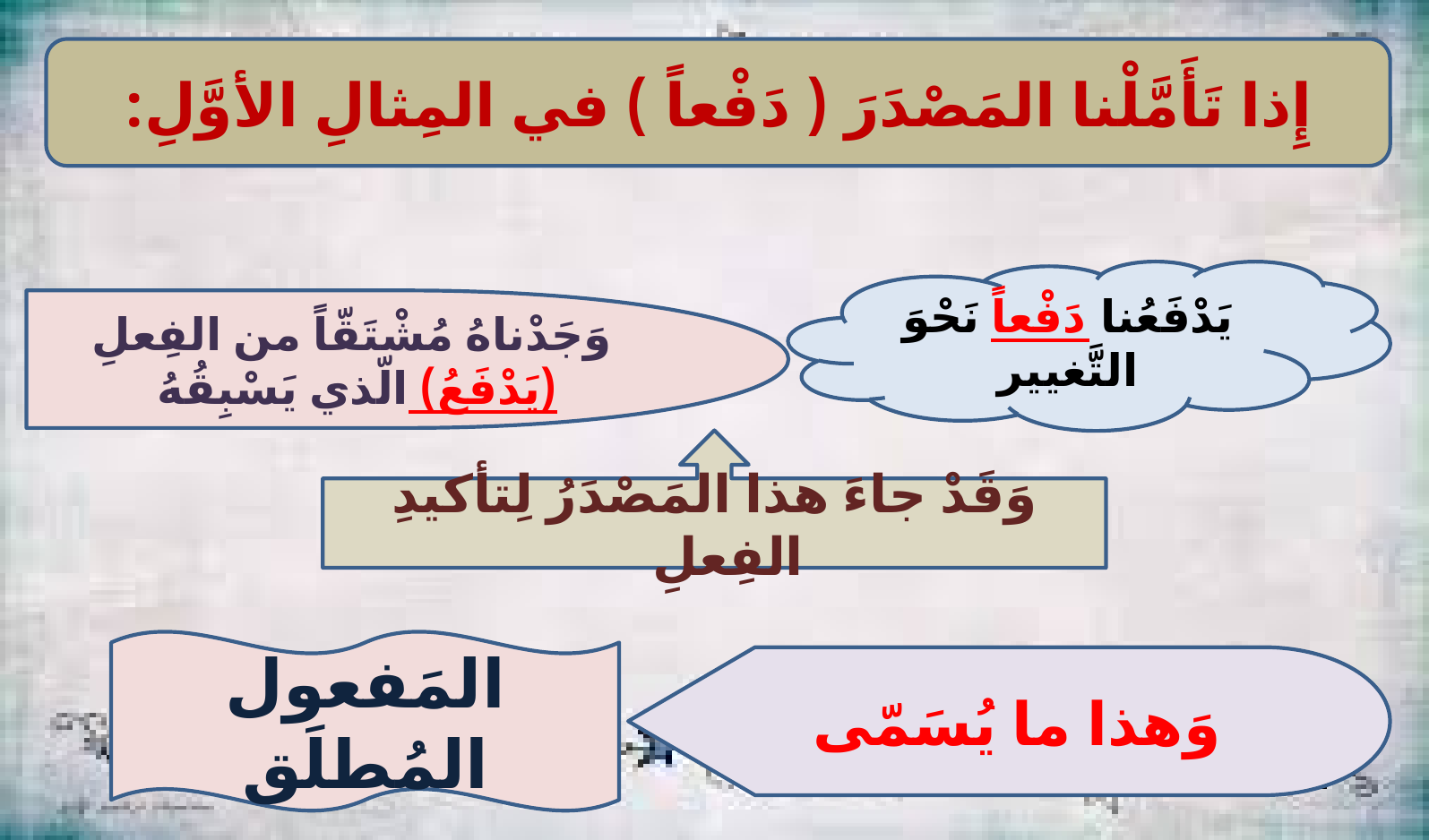

إِذا تَأَمَّلْنا المَصْدَرَ ( دَفْعاً ) في المِثالِ الأوَّلِ:
يَدْفَعُنا دَفْعاً نَحْوَ التَّغيير
وَجَدْناهُ مُشْتَقّاً من الفِعلِ (يَدْفَعُ) الّذي يَسْبِقُهُ
وَقَدْ جاءَ هذا المَصْدَرُ لِتأكيدِ الفِعلِ
المَفعول المُطلَق
وَهذا ما يُسَمّى